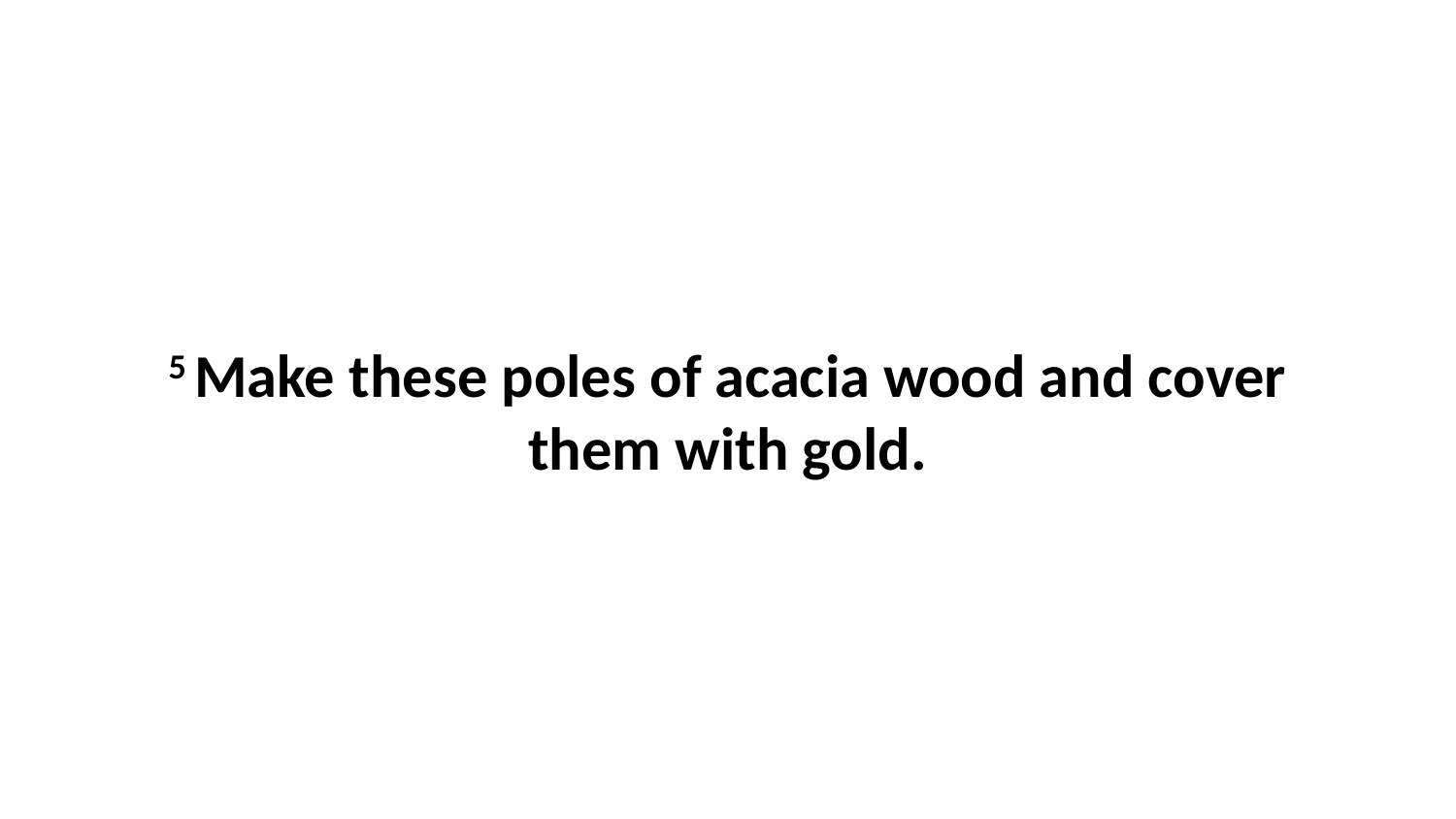

5 Make these poles of acacia wood and cover them with gold.